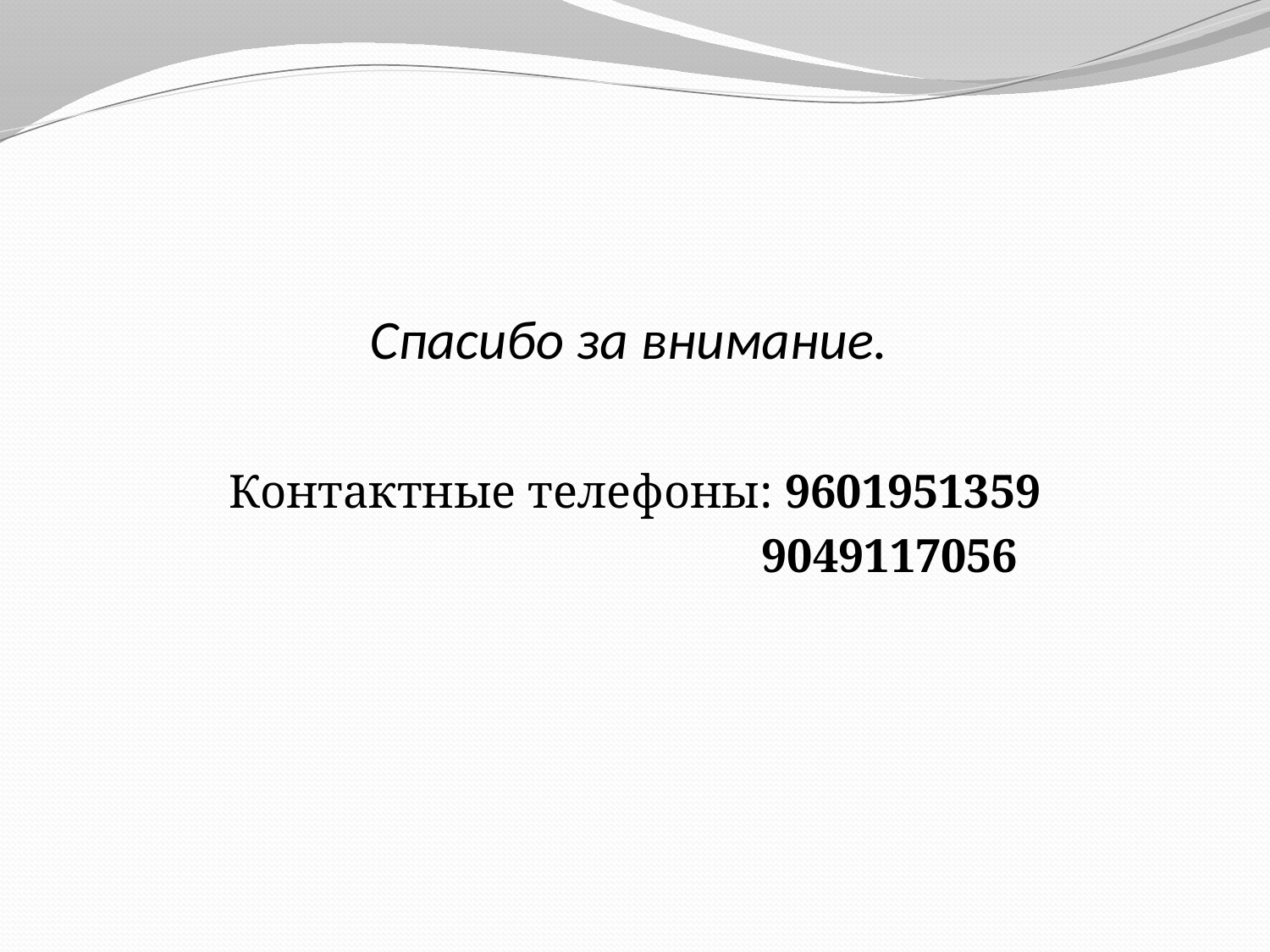

# Спасибо за внимание.
Контактные телефоны: 9601951359
                                           9049117056